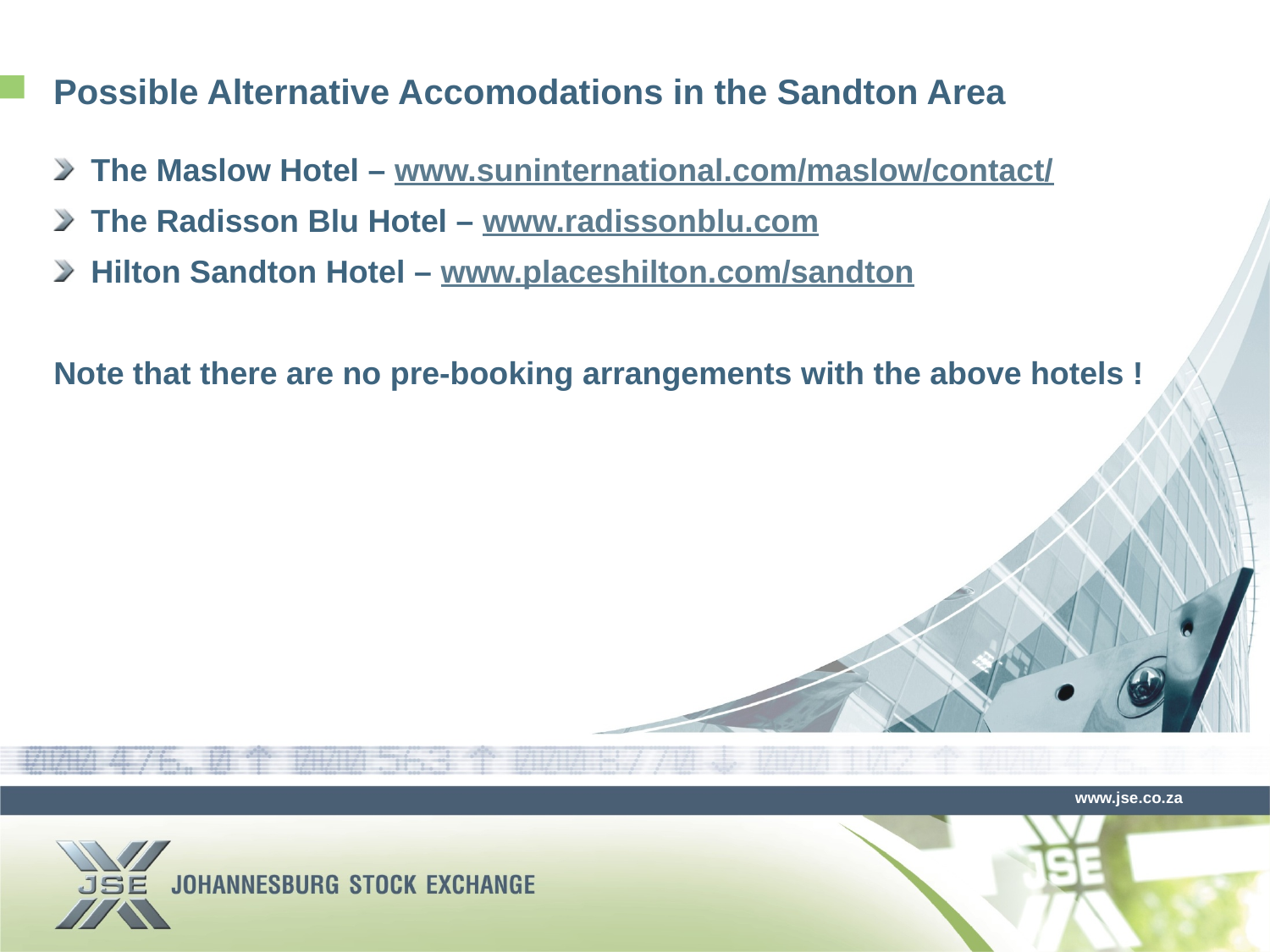

# Possible Alternative Accomodations in the Sandton Area
The Maslow Hotel – www.suninternational.com/maslow/contact/
The Radisson Blu Hotel – www.radissonblu.com
Hilton Sandton Hotel – www.placeshilton.com/sandton

Note that there are no pre-booking arrangements with the above hotels !